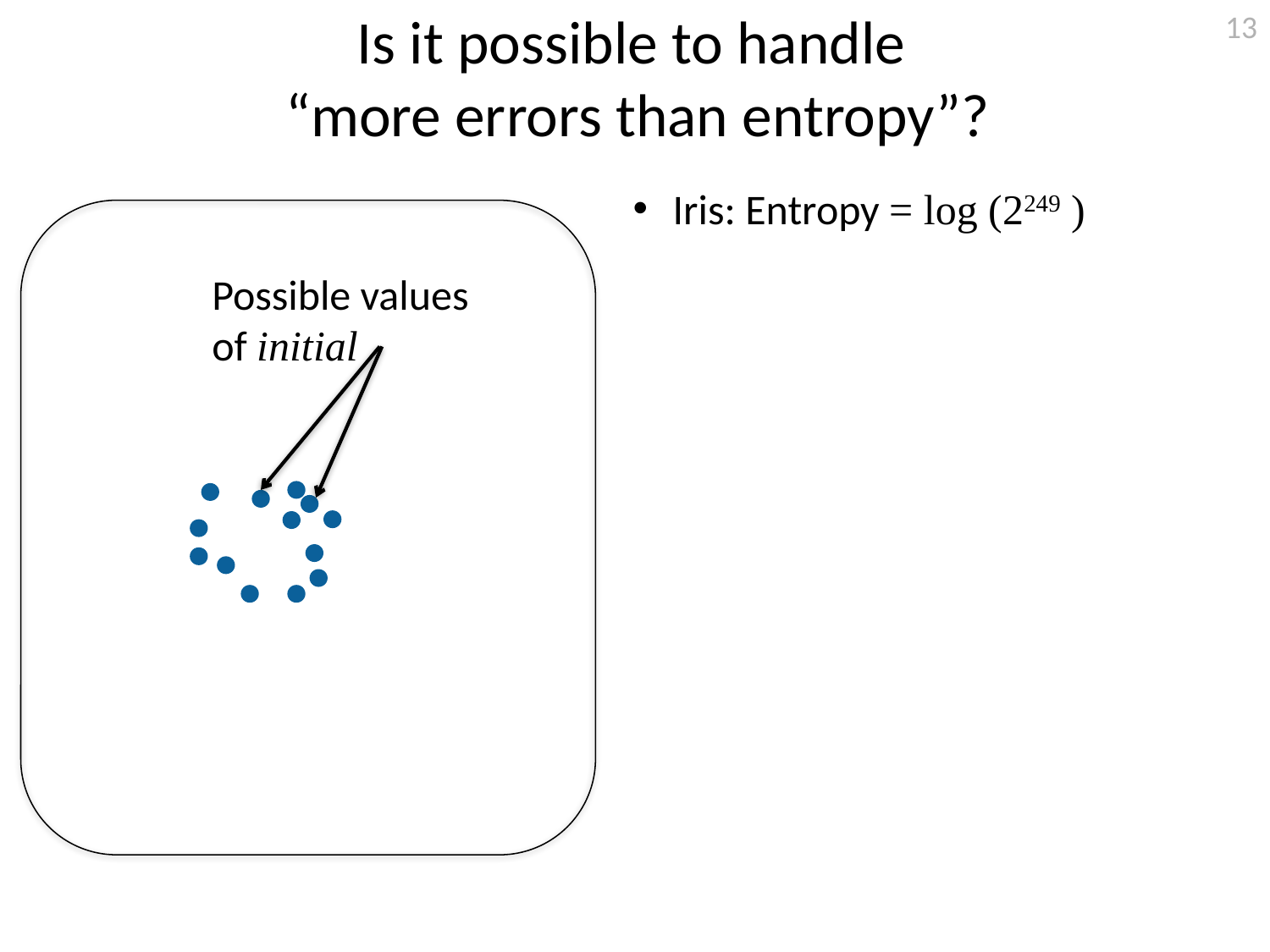

13
# Is it possible to handle “more errors than entropy”?
Iris: Entropy = log (2249 )

Possible values of initial